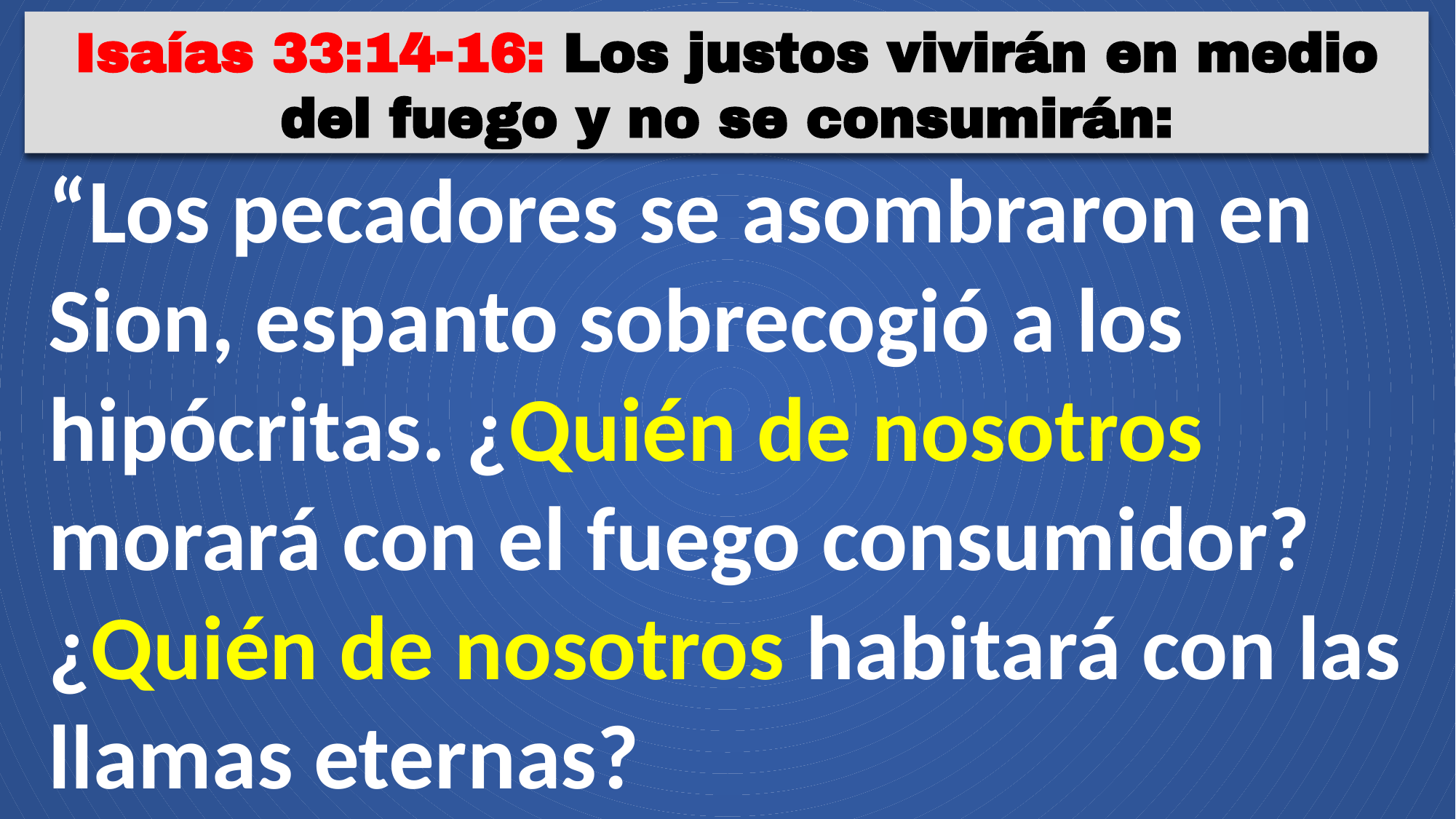

Isaías 33:14-16: Los justos vivirán en medio del fuego y no se consumirán:
“Los pecadores se asombraron en Sion, espanto sobrecogió a los hipócritas. ¿Quién de nosotros morará con el fuego consumidor? ¿Quién de nosotros habitará con las llamas eternas?